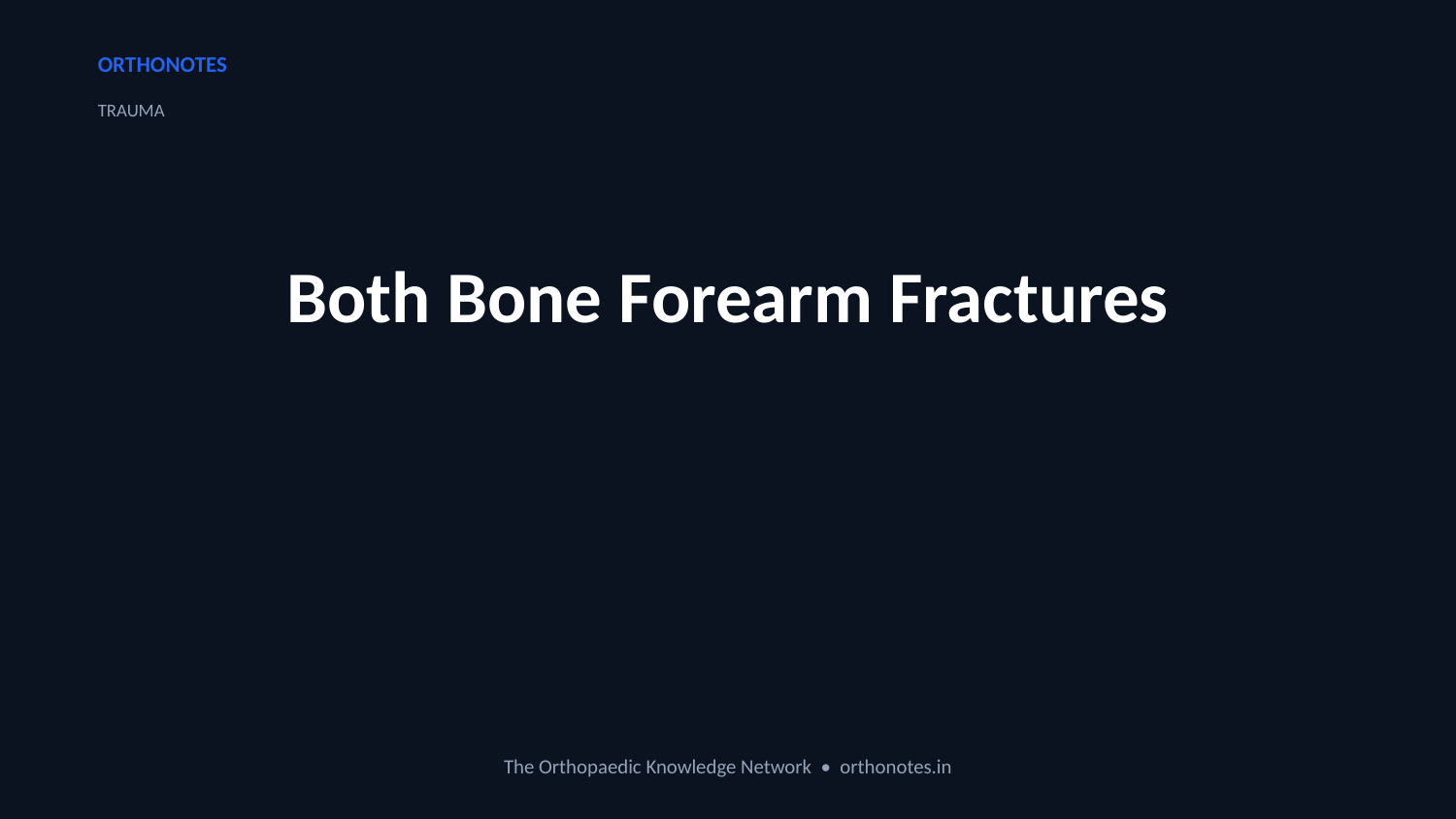

ORTHONOTES
TRAUMA
Both Bone Forearm Fractures
The Orthopaedic Knowledge Network  •  orthonotes.in